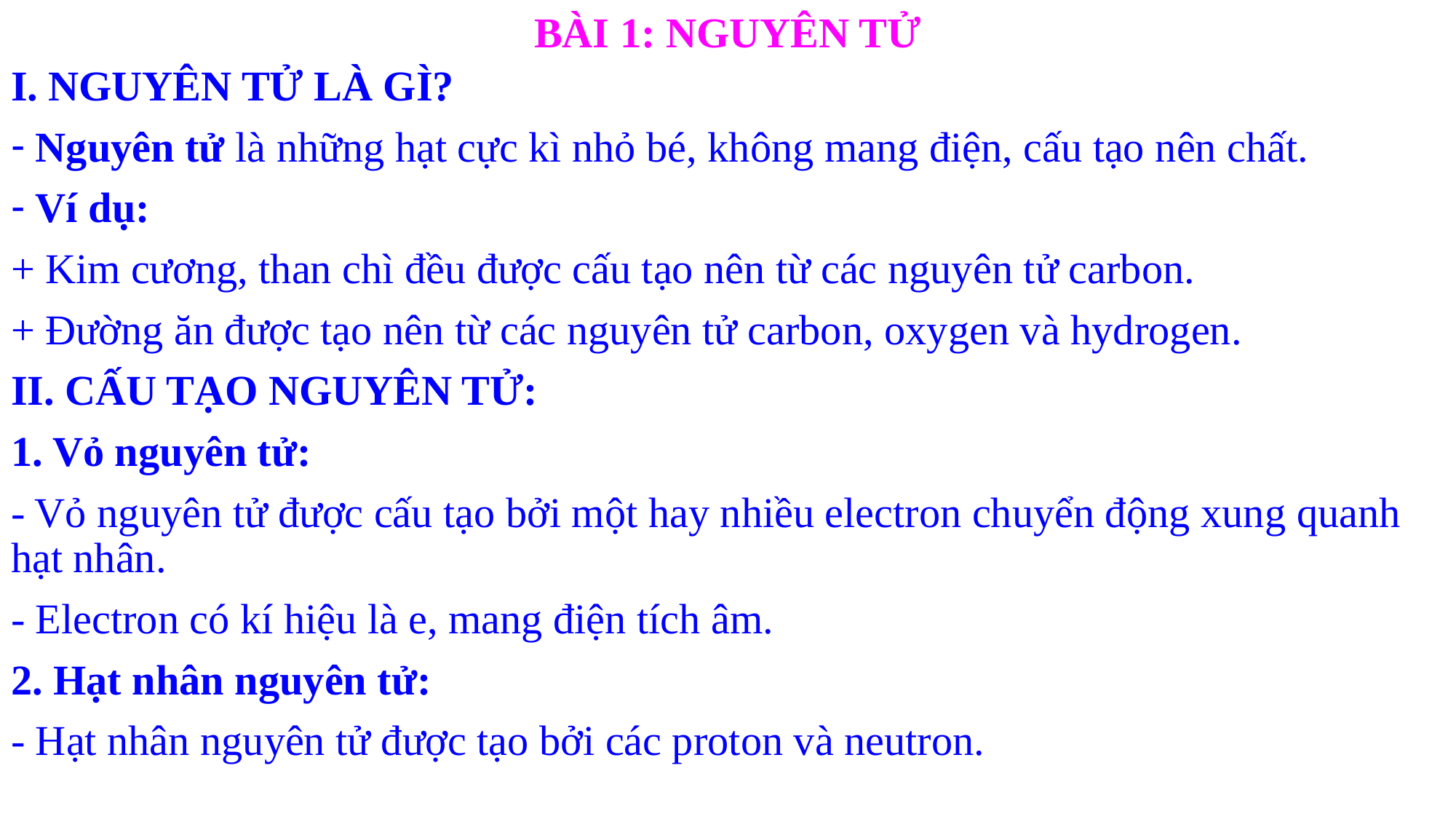

BÀI 1: NGUYÊN TỬ
I. NGUYÊN TỬ LÀ GÌ?
 Nguyên tử là những hạt cực kì nhỏ bé, không mang điện, cấu tạo nên chất.
 Ví dụ:
+ Kim cương, than chì đều được cấu tạo nên từ các nguyên tử carbon.
+ Đường ăn được tạo nên từ các nguyên tử carbon, oxygen và hydrogen.
II. CẤU TẠO NGUYÊN TỬ:
1. Vỏ nguyên tử:
- Vỏ nguyên tử được cấu tạo bởi một hay nhiều electron chuyển động xung quanh hạt nhân.
- Electron có kí hiệu là e, mang điện tích âm.
2. Hạt nhân nguyên tử:
- Hạt nhân nguyên tử được tạo bởi các proton và neutron.